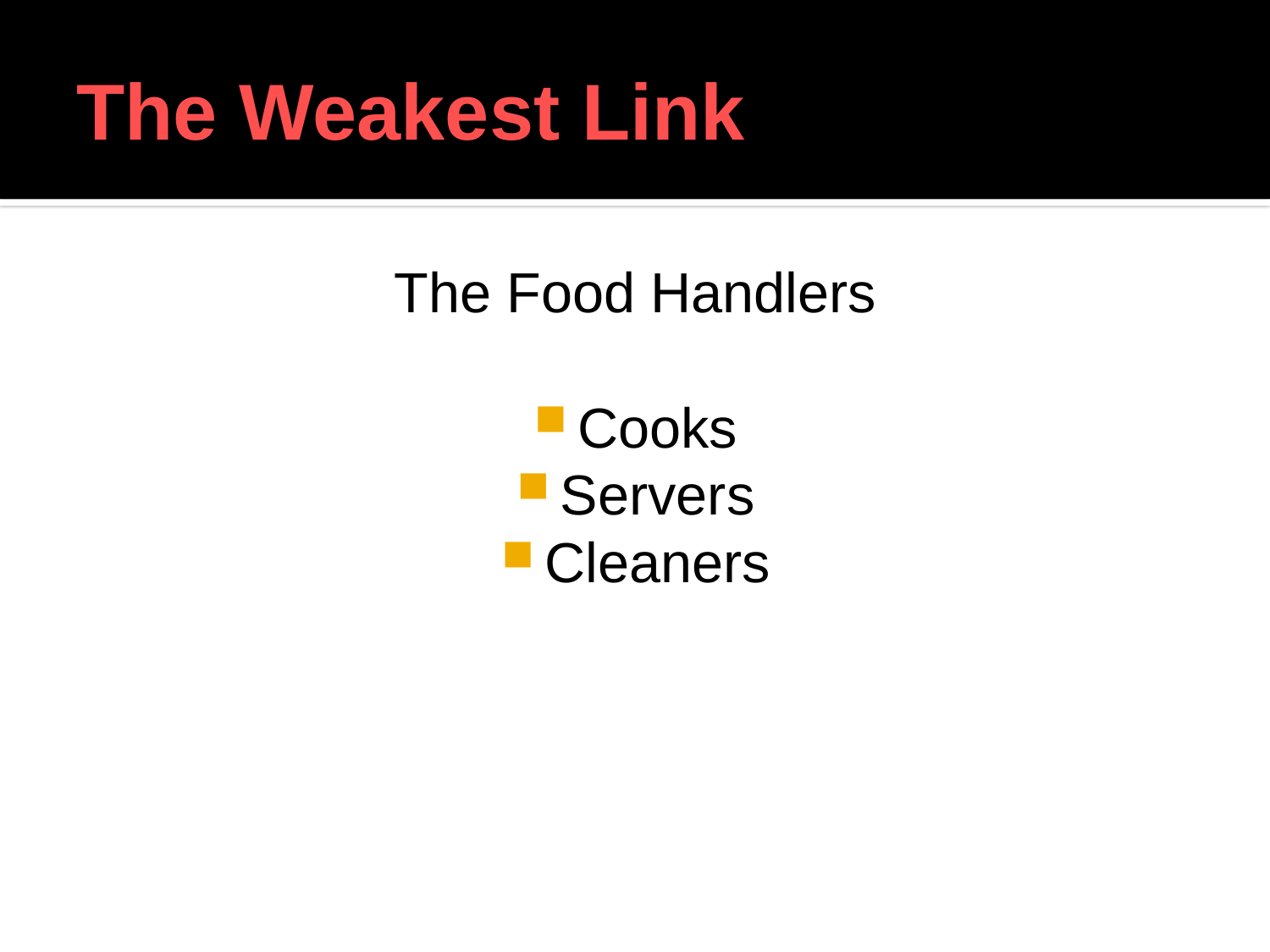

# The Weakest Link
The Food Handlers

Cooks
Servers
Cleaners